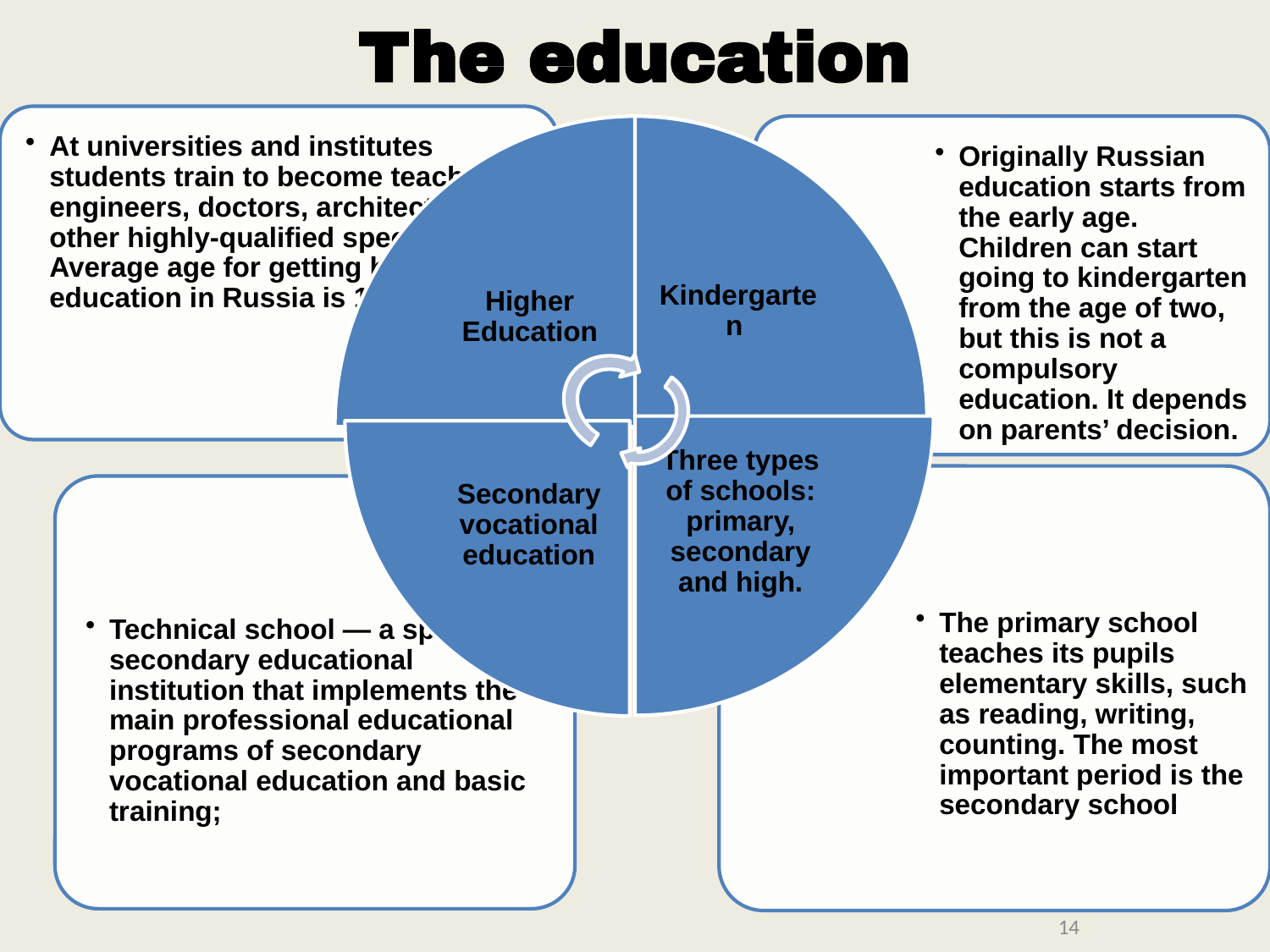

# The education
The primary school teaches its pupils elementary skills, such as reading, writing, counting. The most important period is the secondary school
Technical school — a specialized secondary educational institution that implements the main professional educational programs of secondary vocational education and basic training;
Originally Russian education starts from the early age. Children can start going to kindergarten from the age of two, but this is not a compulsory education. It depends on parents’ decision.
At universities and institutes students train to become teachers, engineers, doctors, architects and other highly-qualified specialists. Average age for getting higher education in Russia is 17.
Higher Education
Kindergarten
Three types of schools: primary, secondary and high.
Secondary vocational education
14